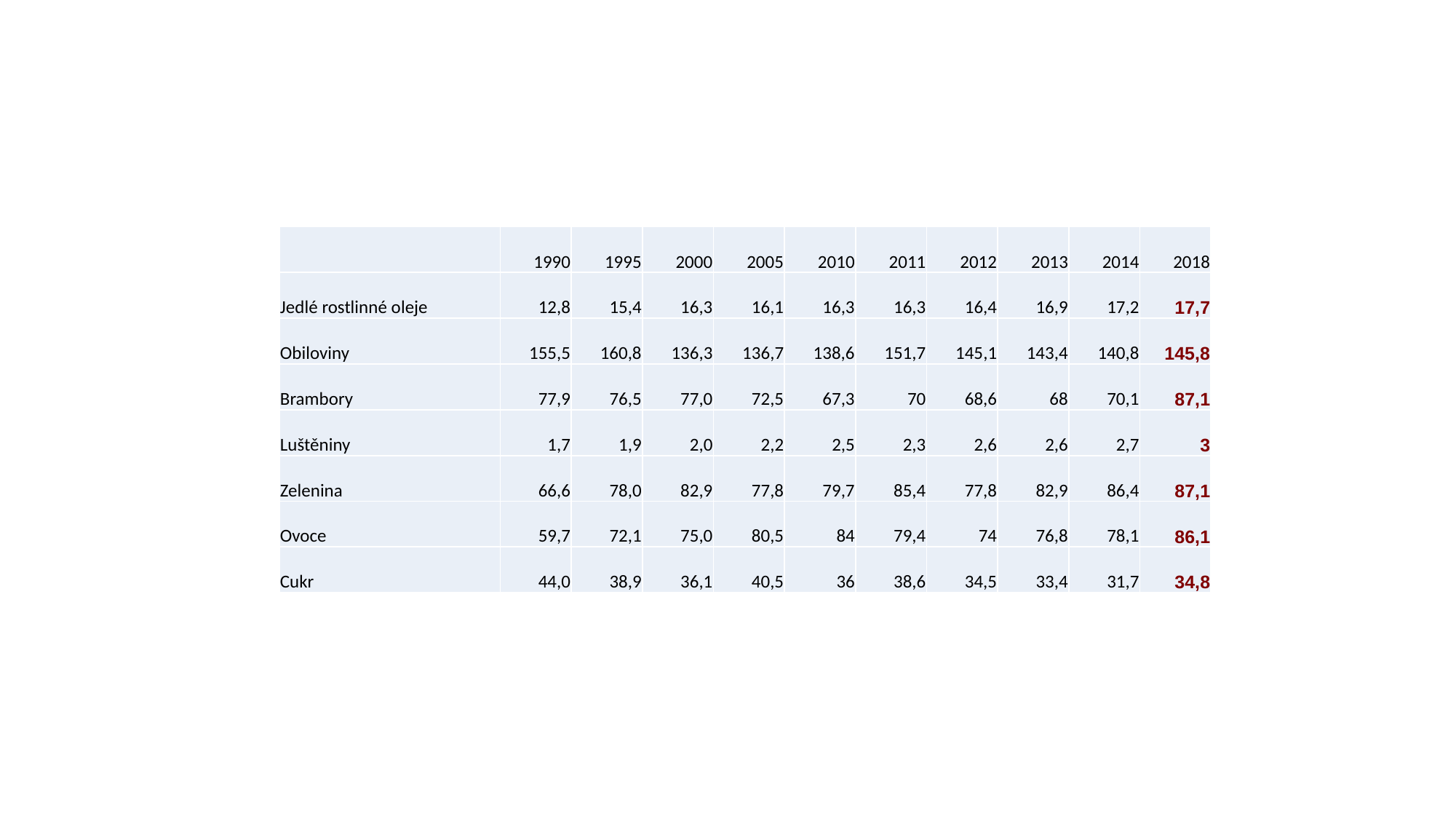

|  | 1990 | 1995 | 2000 | 2005 | 2010 | 2011 | 2012 | 2013 | 2014 | 2018 |
| --- | --- | --- | --- | --- | --- | --- | --- | --- | --- | --- |
| Jedlé rostlinné oleje | 12,8 | 15,4 | 16,3 | 16,1 | 16,3 | 16,3 | 16,4 | 16,9 | 17,2 | 17,7 |
| Obiloviny | 155,5 | 160,8 | 136,3 | 136,7 | 138,6 | 151,7 | 145,1 | 143,4 | 140,8 | 145,8 |
| Brambory | 77,9 | 76,5 | 77,0 | 72,5 | 67,3 | 70 | 68,6 | 68 | 70,1 | 87,1 |
| Luštěniny | 1,7 | 1,9 | 2,0 | 2,2 | 2,5 | 2,3 | 2,6 | 2,6 | 2,7 | 3 |
| Zelenina | 66,6 | 78,0 | 82,9 | 77,8 | 79,7 | 85,4 | 77,8 | 82,9 | 86,4 | 87,1 |
| Ovoce | 59,7 | 72,1 | 75,0 | 80,5 | 84 | 79,4 | 74 | 76,8 | 78,1 | 86,1 |
| Cukr | 44,0 | 38,9 | 36,1 | 40,5 | 36 | 38,6 | 34,5 | 33,4 | 31,7 | 34,8 |